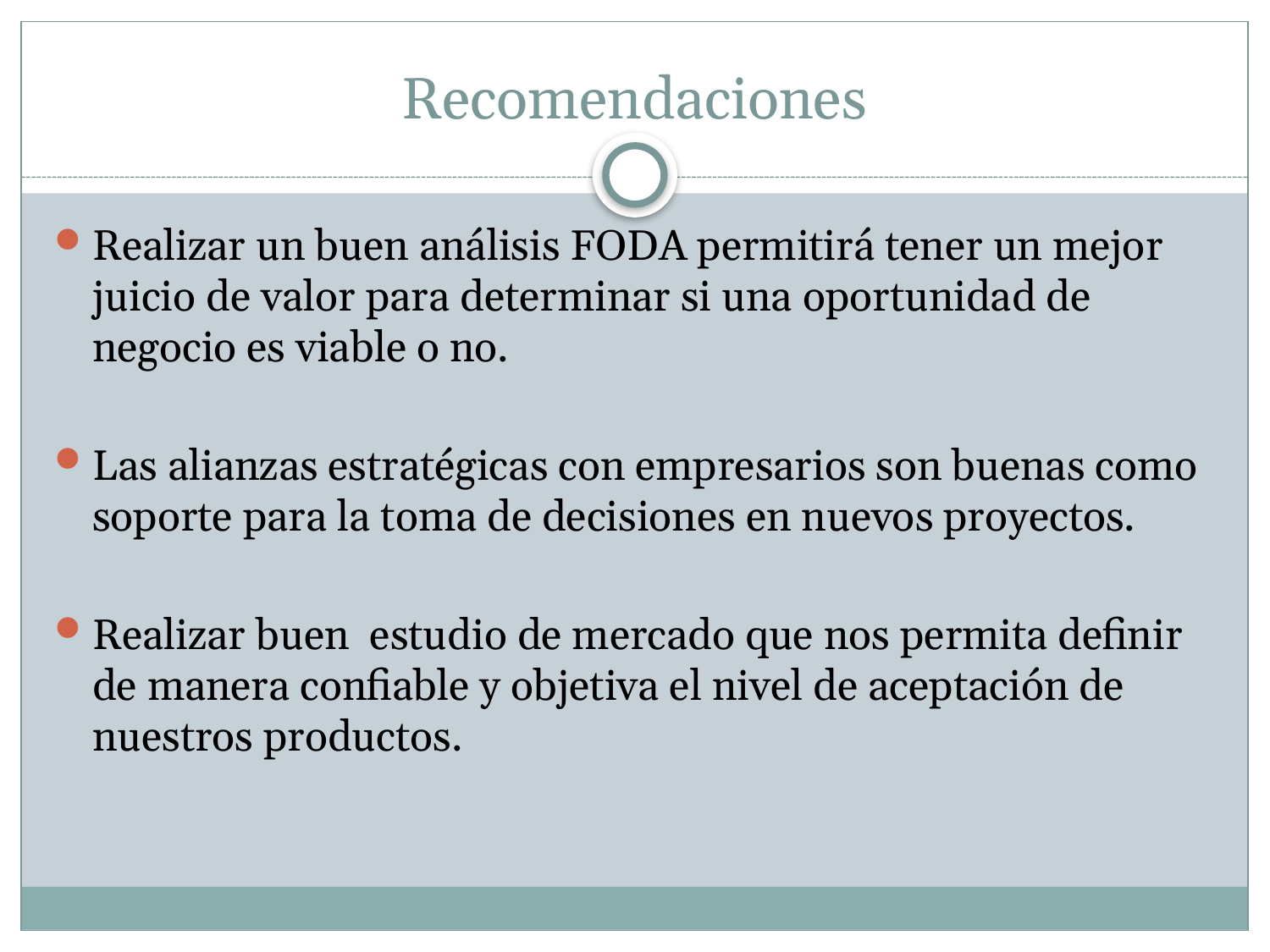

# Recomendaciones
Realizar un buen análisis FODA permitirá tener un mejor juicio de valor para determinar si una oportunidad de negocio es viable o no.

Las alianzas estratégicas con empresarios son buenas como soporte para la toma de decisiones en nuevos proyectos.

Realizar buen  estudio de mercado que nos permita definir de manera confiable y objetiva el nivel de aceptación de nuestros productos.